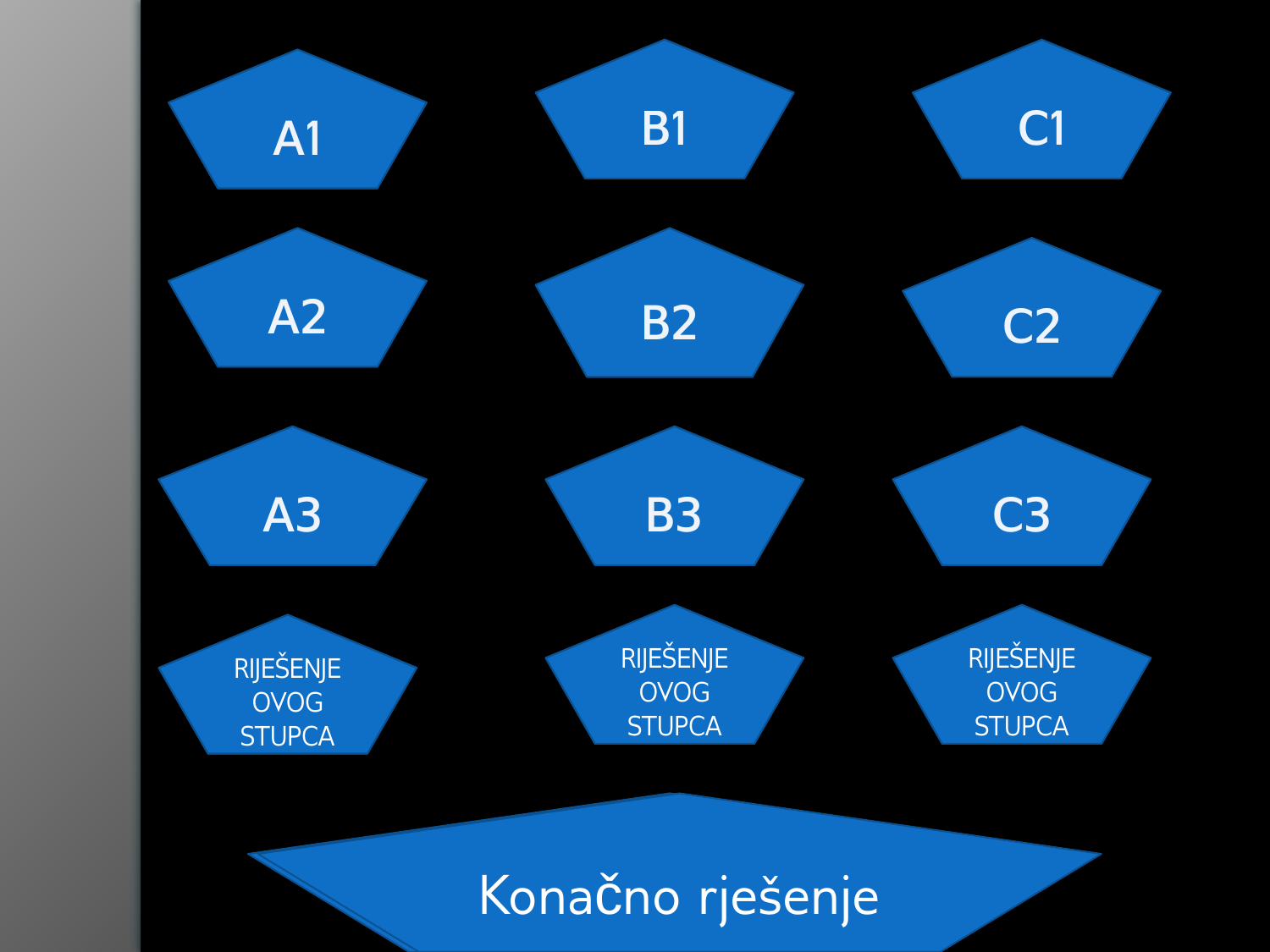

Savanska
B1
Vosco de Gama
C1
Padaju oko 12h
A1
...znači podne
A2
Sredozemna
B2
David Livingstone
C2
Nastaju zbog  jakog zagrijavanja
A3
Pustinjska
B3
Stjepan Seljan
C3
KLIMA
RIJEŠENJE OVOG STUPCA
ISTRAŽVAČI
RIJEŠENJE OVOG STUPCA
ZENITNE KIŠE
RIJEŠENJE OVOG STUPCA
AFRIKA
Konačno rješenje